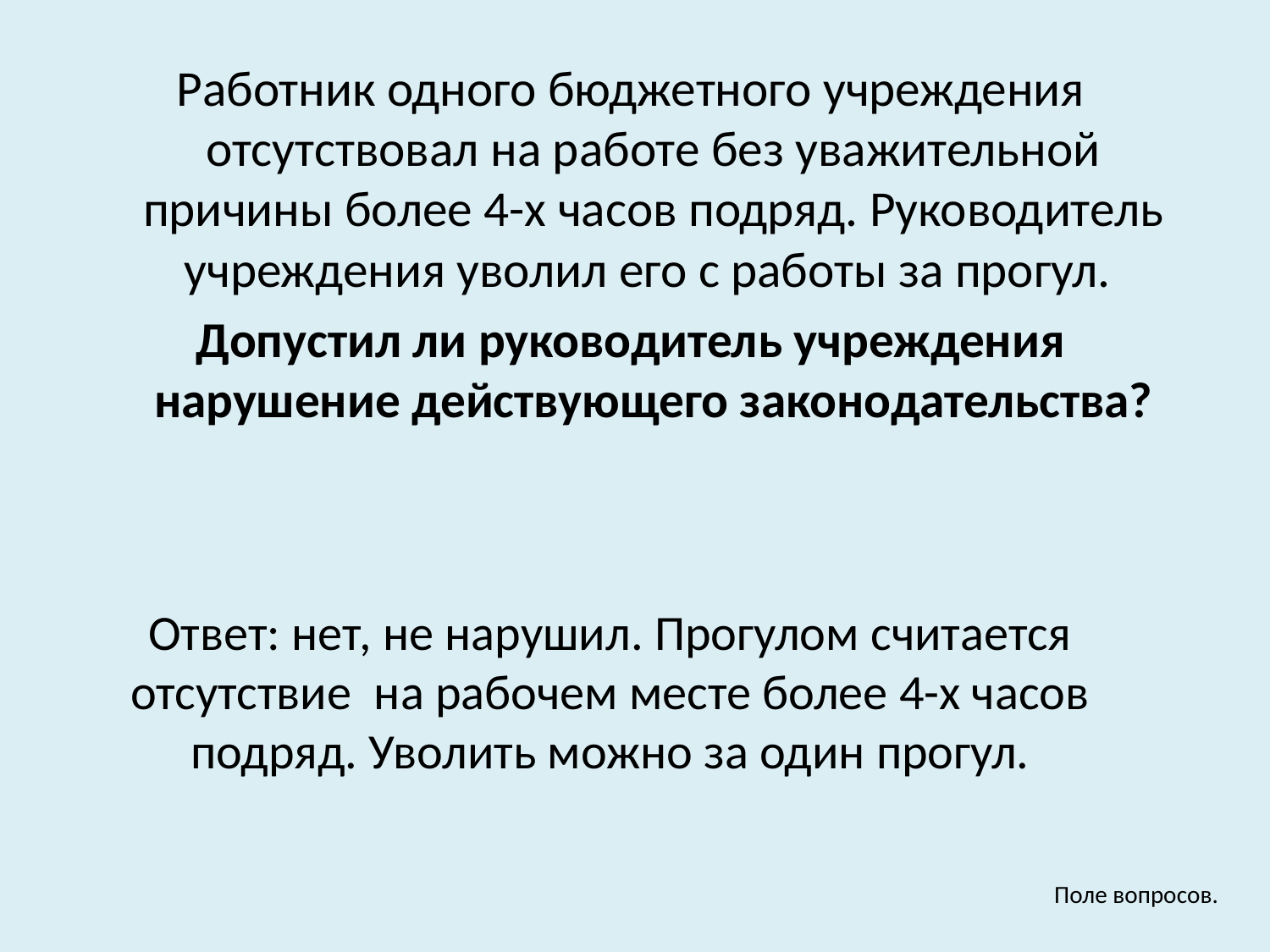

Работник одного бюджетного учреждения отсутствовал на работе без уважительной причины более 4-х часов подряд. Руководитель учреждения уволил его с работы за прогул.
Допустил ли руководитель учреждения нарушение действующего законодательства?
Ответ: нет, не нарушил. Прогулом считается отсутствие  на рабочем месте более 4-х часов подряд. Уволить можно за один прогул.
Поле вопросов.